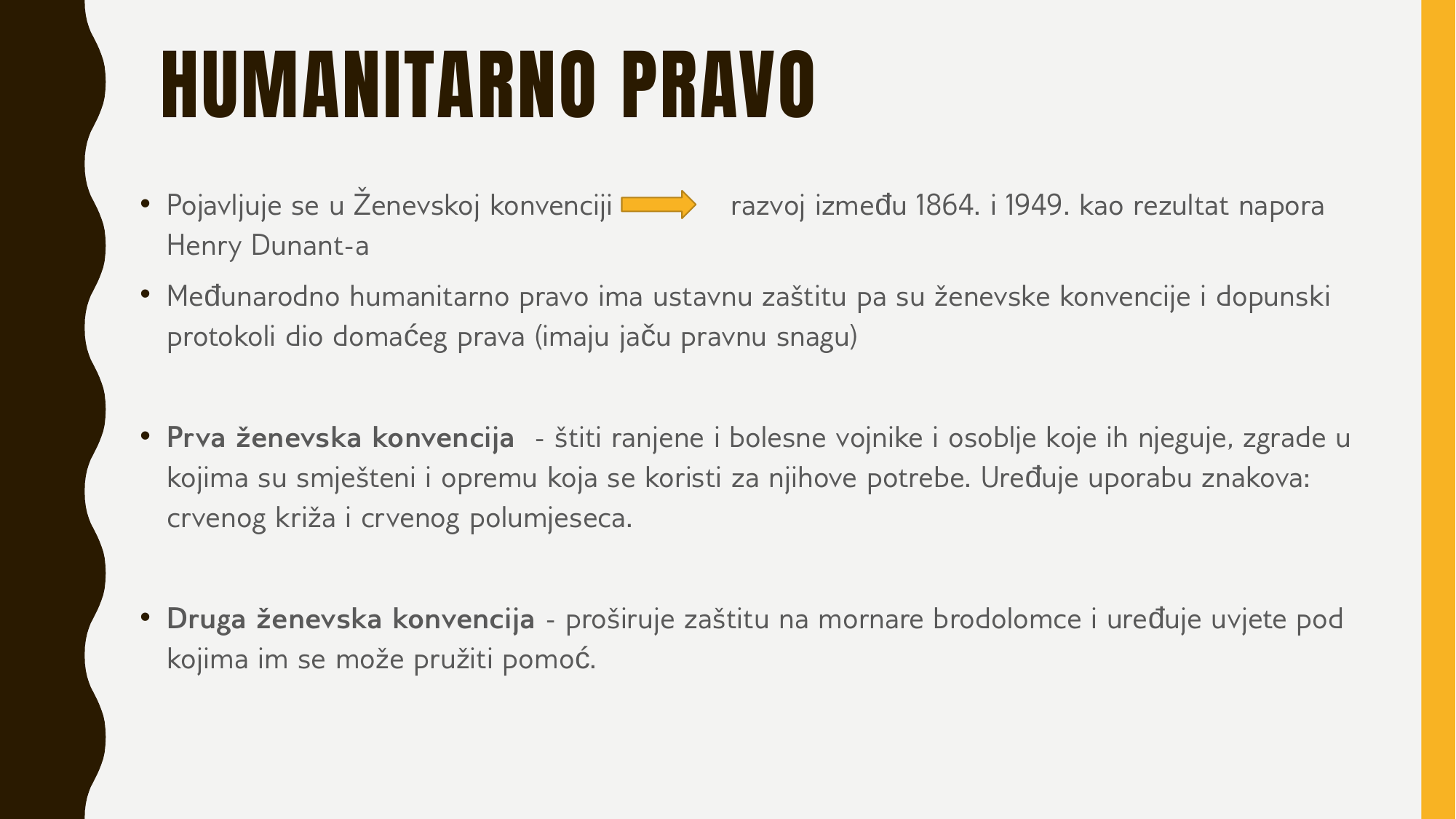

# Humanitarno pravo
Pojavljuje se u Ženevskoj konvenciji             razvoj između 1864. i 1949. kao rezultat napora Henry Dunant-a
Međunarodno humanitarno pravo ima ustavnu zaštitu pa su ženevske konvencije i dopunski protokoli dio domaćeg prava (imaju jaču pravnu snagu)

Prva ženevska konvencija  - štiti ranjene i bolesne vojnike i osoblje koje ih njeguje, zgrade u kojima su smješteni i opremu koja se koristi za njihove potrebe. Uređuje uporabu znakova: crvenog križa i crvenog polumjeseca.

Druga ženevska konvencija - proširuje zaštitu na mornare brodolomce i uređuje uvjete pod kojima im se može pružiti pomoć.